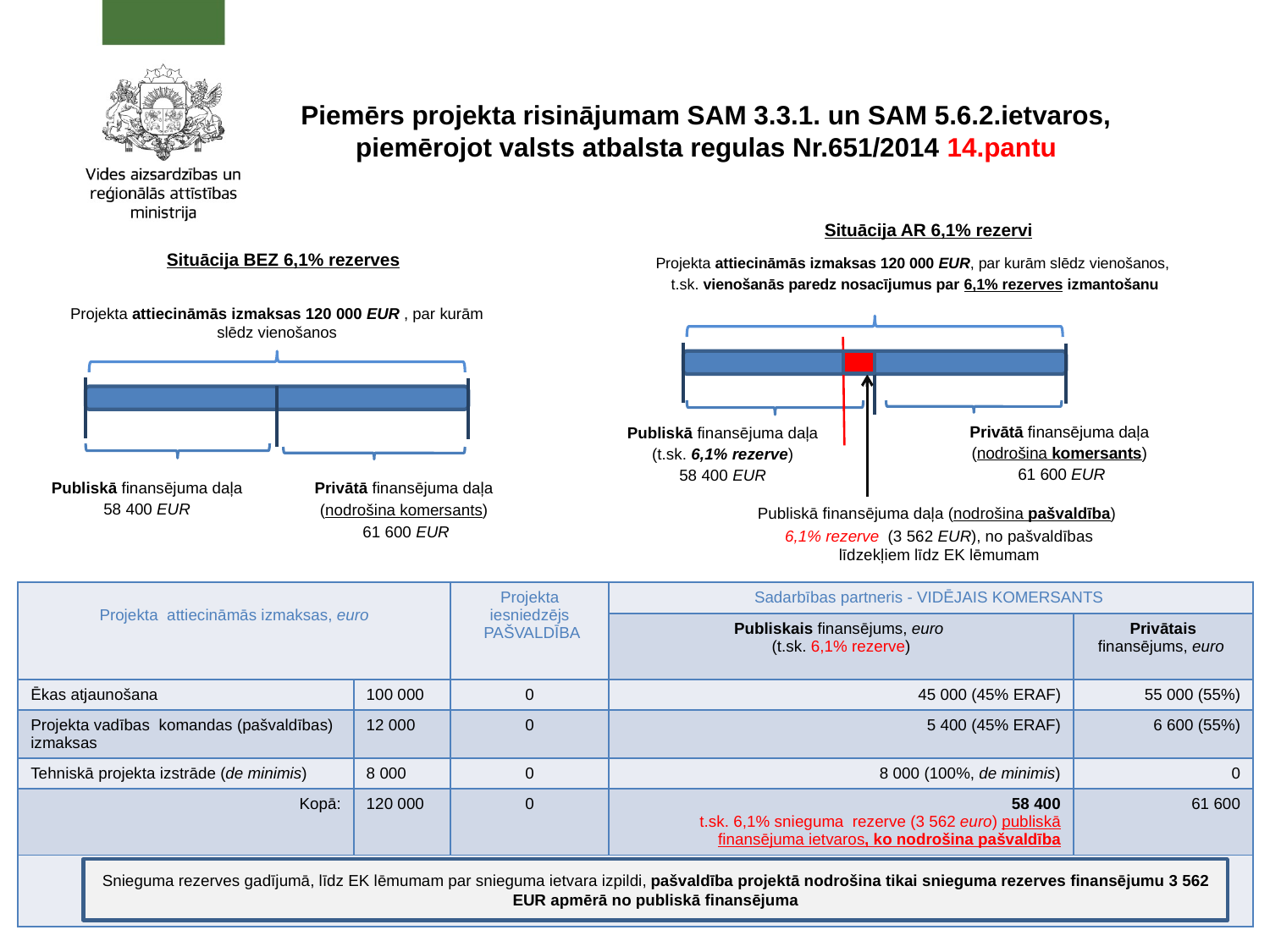

# Piemērs projekta risinājumam SAM 3.3.1. un SAM 5.6.2.ietvaros, piemērojot valsts atbalsta regulas Nr.651/2014 14.pantu

Situācija AR 6,1% rezervi
Situācija BEZ 6,1% rezerves
Projekta attiecināmās izmaksas 120 000 EUR, par kurām slēdz vienošanos,
t.sk. vienošanās paredz nosacījumus par 6,1% rezerves izmantošanu
Projekta attiecināmās izmaksas 120 000 EUR , par kurām slēdz vienošanos

Privātā finansējuma daļa
(nodrošina komersants)
61 600 EUR
Publiskā finansējuma daļa
(t.sk. 6,1% rezerve)
58 400 EUR
Privātā finansējuma daļa
(nodrošina komersants)
61 600 EUR
Publiskā finansējuma daļa
58 400 EUR
Publiskā finansējuma daļa (nodrošina pašvaldība)
6,1% rezerve  (3 562 EUR), no pašvaldības līdzekļiem līdz EK lēmumam
| Projekta attiecināmās izmaksas, euro |  | Projekta iesniedzējs PAŠVALDĪBA | Sadarbības partneris - VIDĒJAIS KOMERSANTS |  |
| --- | --- | --- | --- | --- |
|  |  |  | Publiskais finansējums, euro (t.sk. 6,1% rezerve) | Privātais finansējums, euro |
| Ēkas atjaunošana | 100 000 | 0 | 45 000 (45% ERAF) | 55 000 (55%) |
| Projekta vadības komandas (pašvaldības) izmaksas | 12 000 | 0 | 5 400 (45% ERAF) | 6 600 (55%) |
| Tehniskā projekta izstrāde (de minimis) | 8 000 | 0 | 8 000 (100%, de minimis) | 0 |
| Kopā: | 120 000 | 0 | 58 400 t.sk. 6,1% snieguma rezerve (3 562 euro) publiskā finansējuma ietvaros, ko nodrošina pašvaldība | 61 600 |
|  |  |  |  |  |
Snieguma rezerves gadījumā, līdz EK lēmumam par snieguma ietvara izpildi, pašvaldība projektā nodrošina tikai snieguma rezerves finansējumu 3 562 EUR apmērā no publiskā finansējuma
20